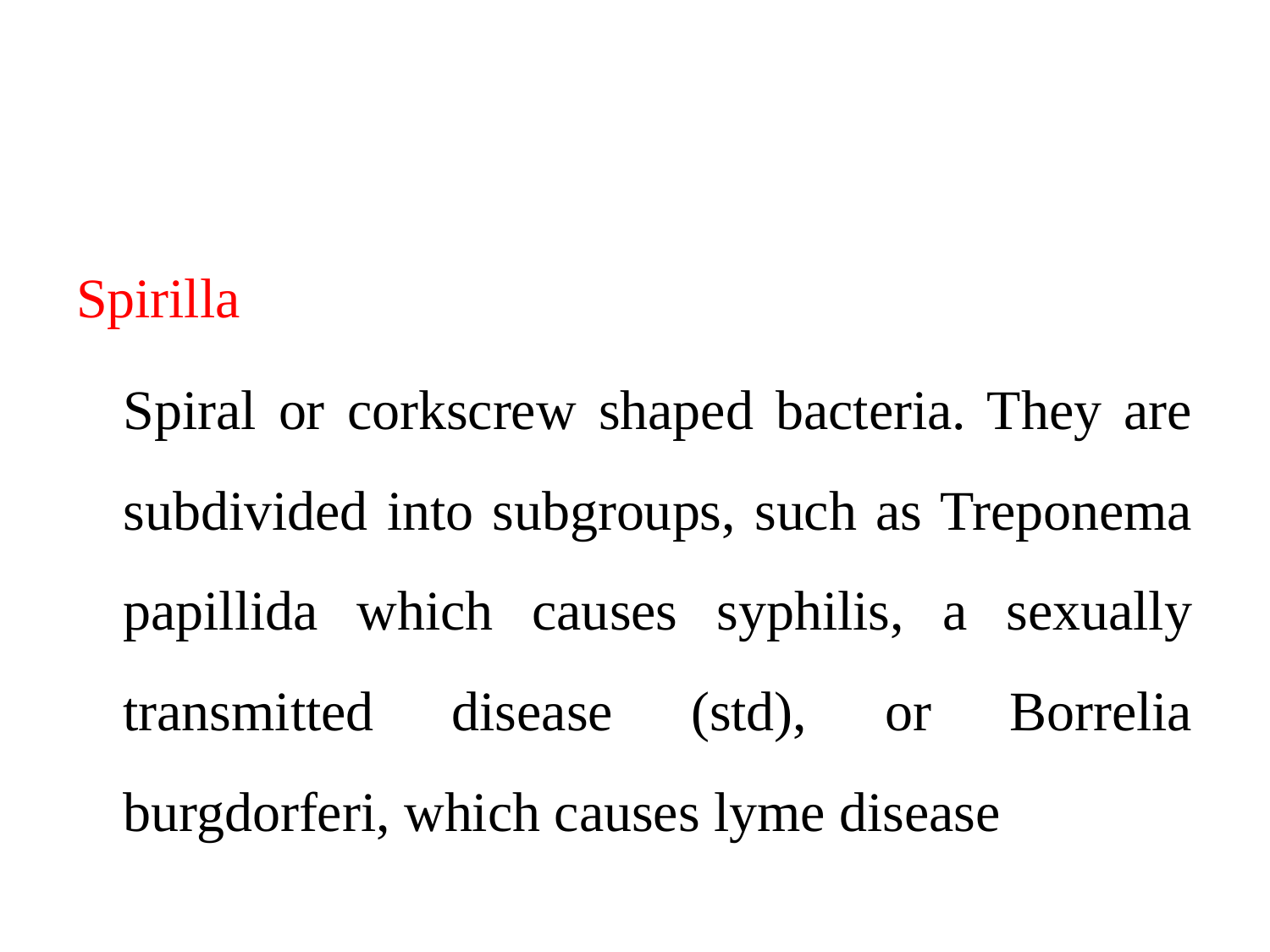

#
Spirilla
	Spiral or corkscrew shaped bacteria. They are subdivided into subgroups, such as Treponema papillida which causes syphilis, a sexually transmitted disease (std), or Borrelia burgdorferi, which causes lyme disease